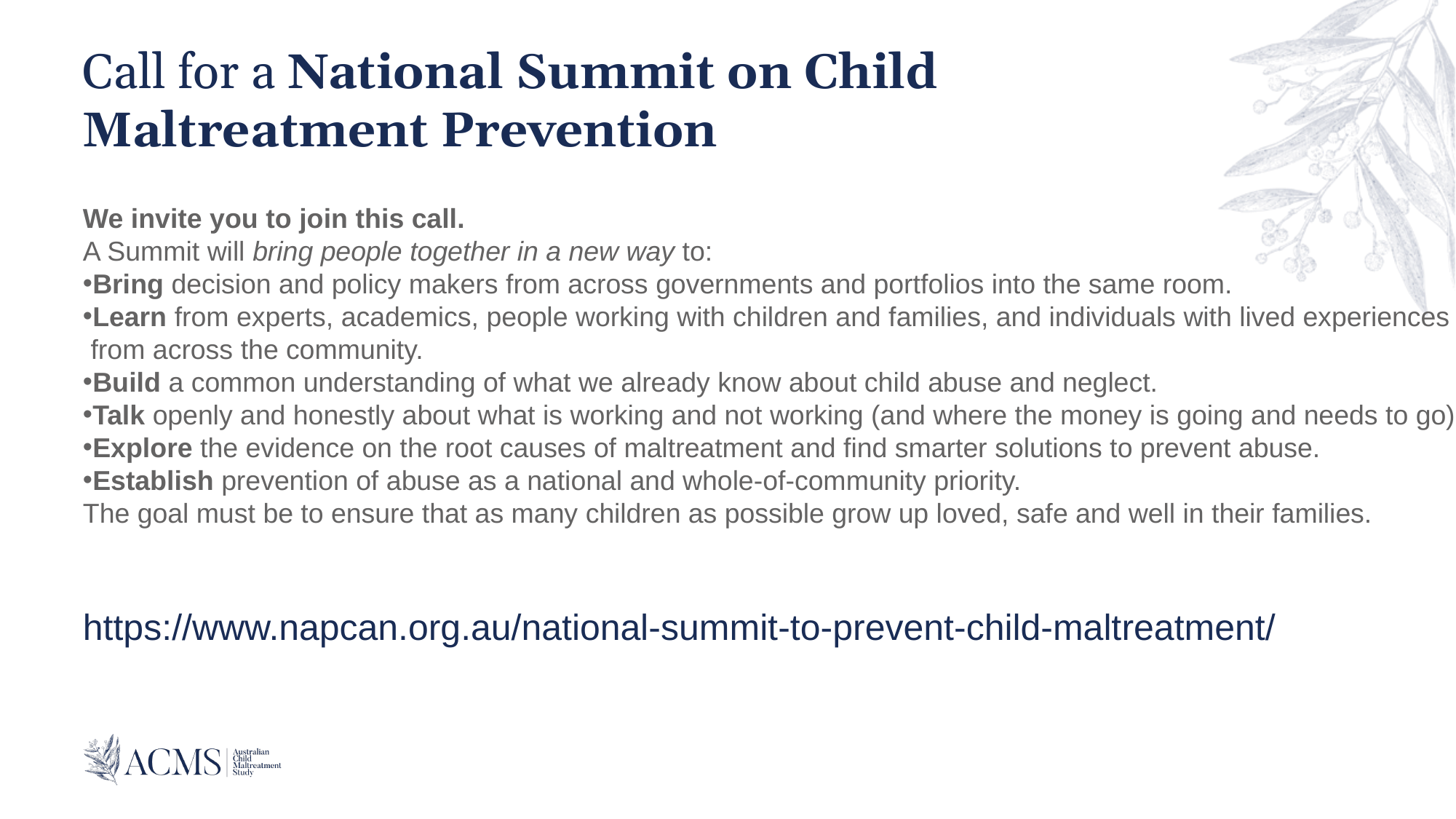

# Call for a National Summit on Child Maltreatment Prevention
We invite you to join this call.
A Summit will bring people together in a new way to:
Bring decision and policy makers from across governments and portfolios into the same room.
Learn from experts, academics, people working with children and families, and individuals with lived experiences
 from across the community.
Build a common understanding of what we already know about child abuse and neglect.
Talk openly and honestly about what is working and not working (and where the money is going and needs to go).
Explore the evidence on the root causes of maltreatment and find smarter solutions to prevent abuse.
Establish prevention of abuse as a national and whole-of-community priority.
The goal must be to ensure that as many children as possible grow up loved, safe and well in their families.

https://www.napcan.org.au/national-summit-to-prevent-child-maltreatment/